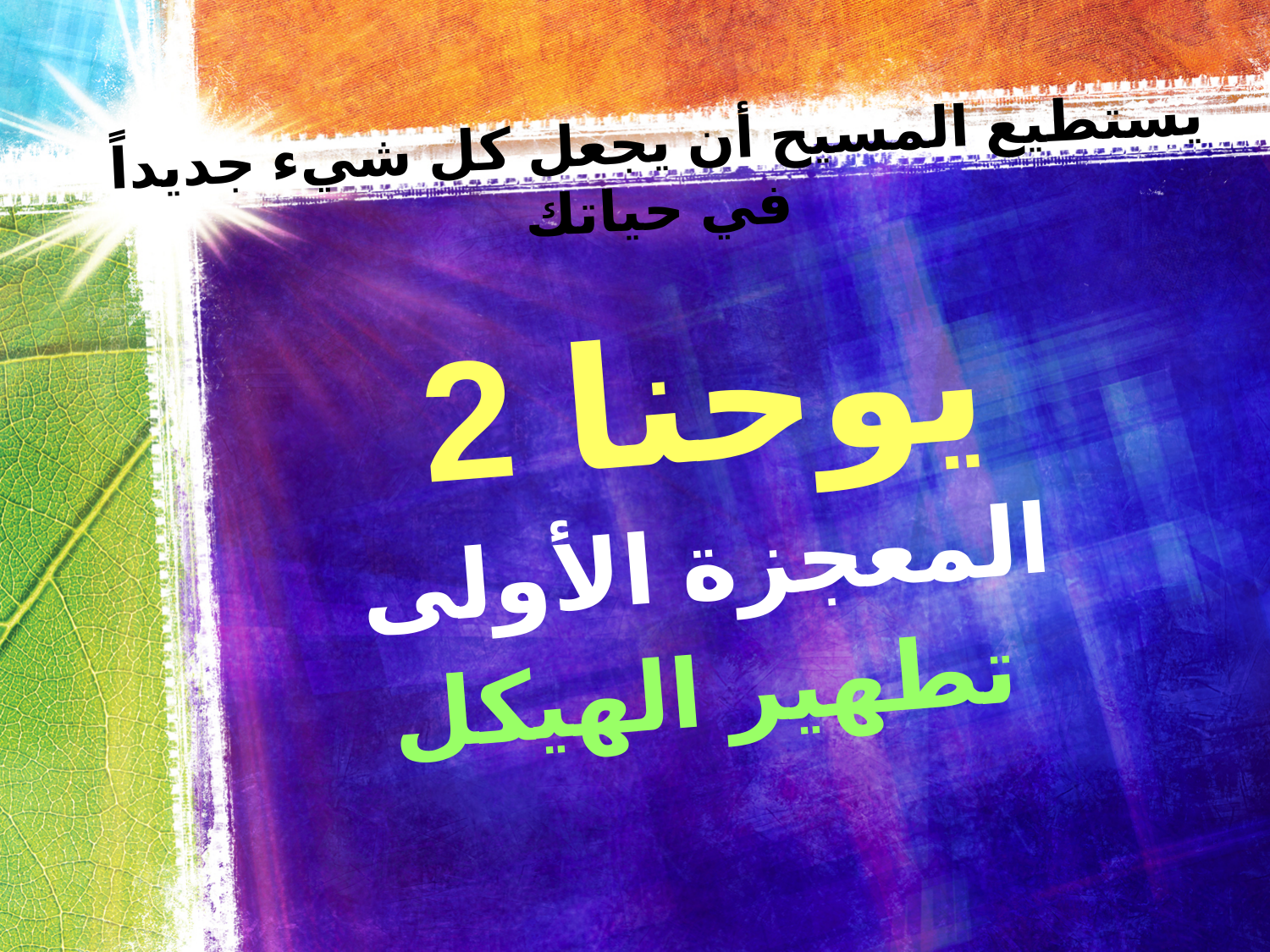

يستطيع المسيح أن يجعل كل شيء جديداً في حياتك
# يوحنا 2
المعجزة الأولى
تطهير الهيكل